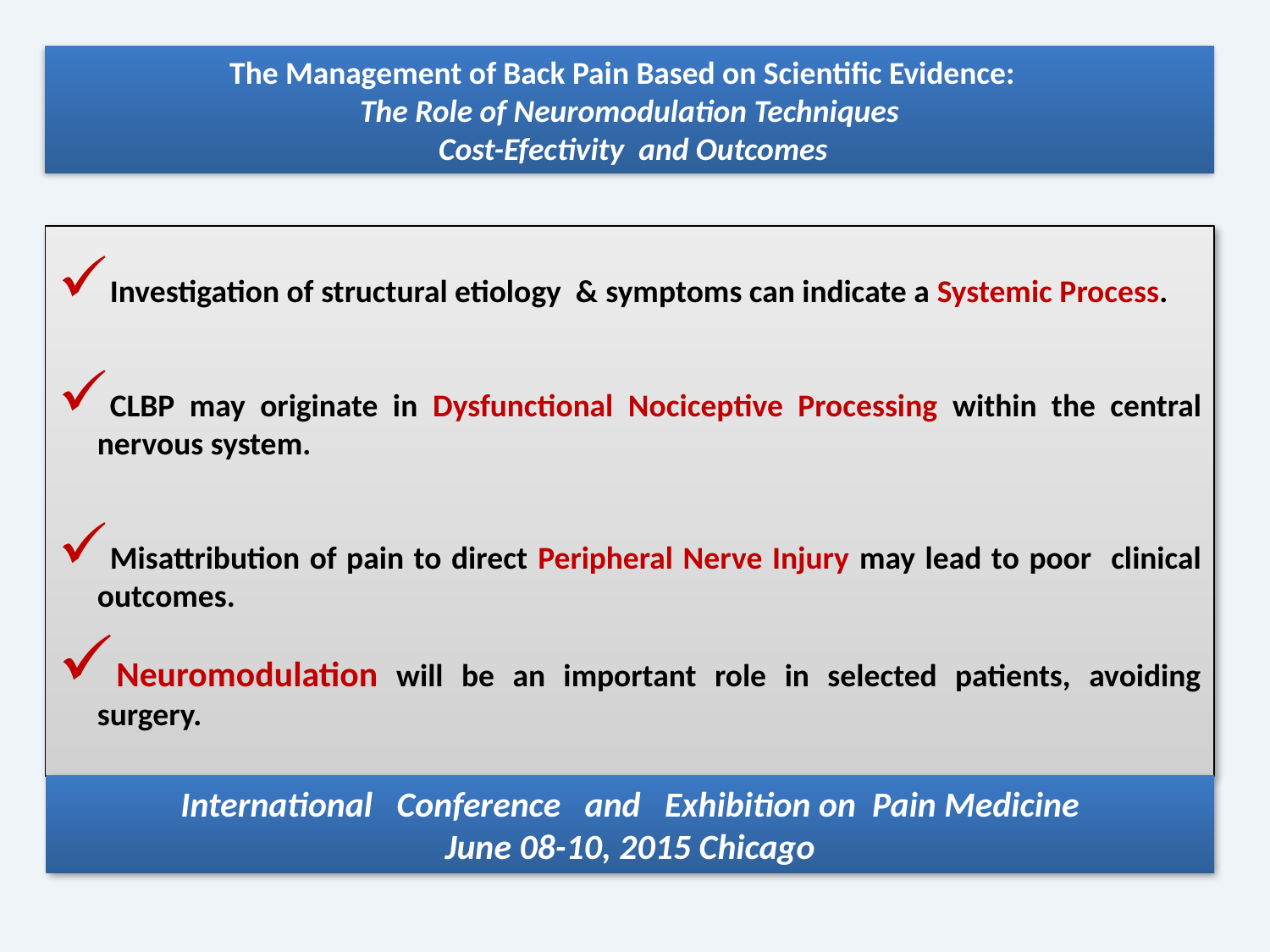

The Management of Back Pain Based on Scientific Evidence:
The Role of Neuromodulation Techniques
 Cost-Efectivity  and Outcomes

Investigation of structural etiology  & symptoms can indicate a Systemic Process.

CLBP may originate in Dysfunctional Nociceptive Processing within the central nervous system.

Misattribution of pain to direct Peripheral Nerve Injury may lead to poor  clinical outcomes.

Neuromodulation will be an important role in selected patients, avoiding surgery.

International   Conference   and   Exhibition on  Pain Medicine
June 08-10, 2015 Chicago